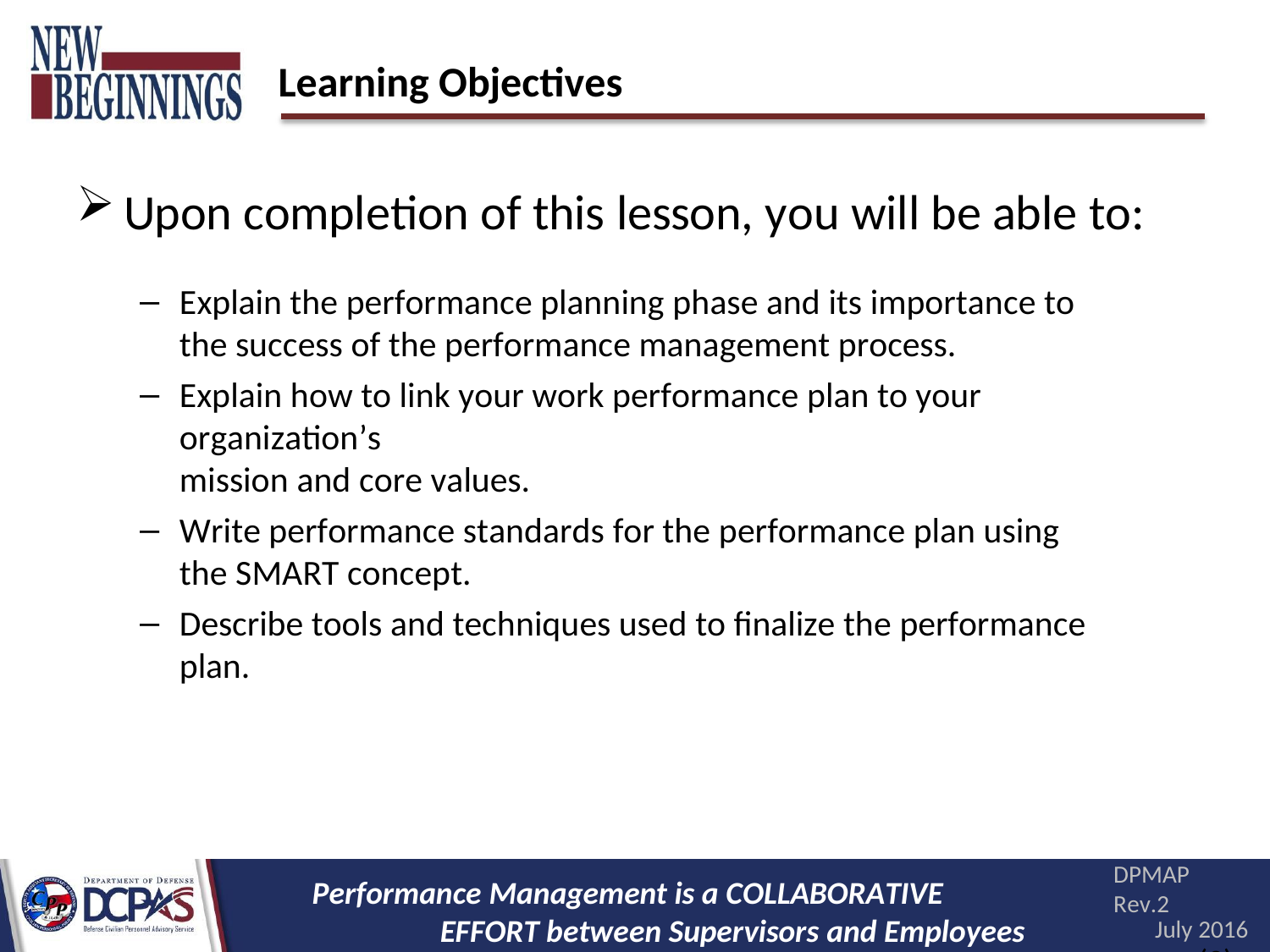

# Learning Objectives

Upon completion of this lesson, you will be able to:
Explain the performance planning phase and its importance to the success of the performance management process.
Explain how to link your work performance plan to your organization’s
mission and core values.
Write performance standards for the performance plan using the SMART concept.
Describe tools and techniques used to finalize the performance plan.
DPMAP Rev.2
July 2016
(3)
Performance Management is a COLLABORATIVE EFFORT between Supervisors and Employees